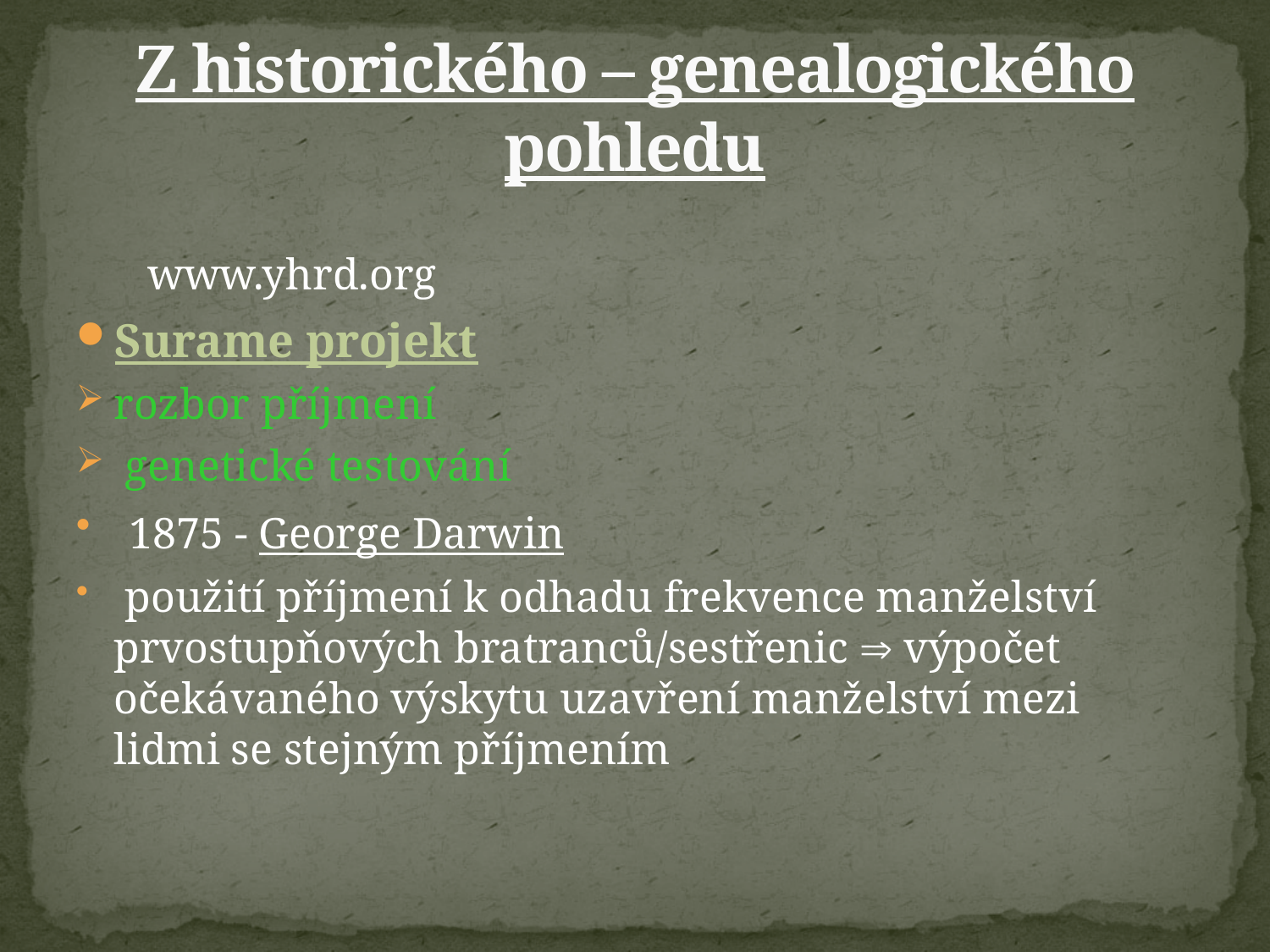

# Z historického – genealogického pohledu
www.yhrd.org
Surame projekt
rozbor příjmení
 genetické testování
 1875 - George Darwin
 použití příjmení k odhadu frekvence manželství prvostupňových bratranců/sestřenic ⇒ výpočet očekávaného výskytu uzavření manželství mezi lidmi se stejným příjmením